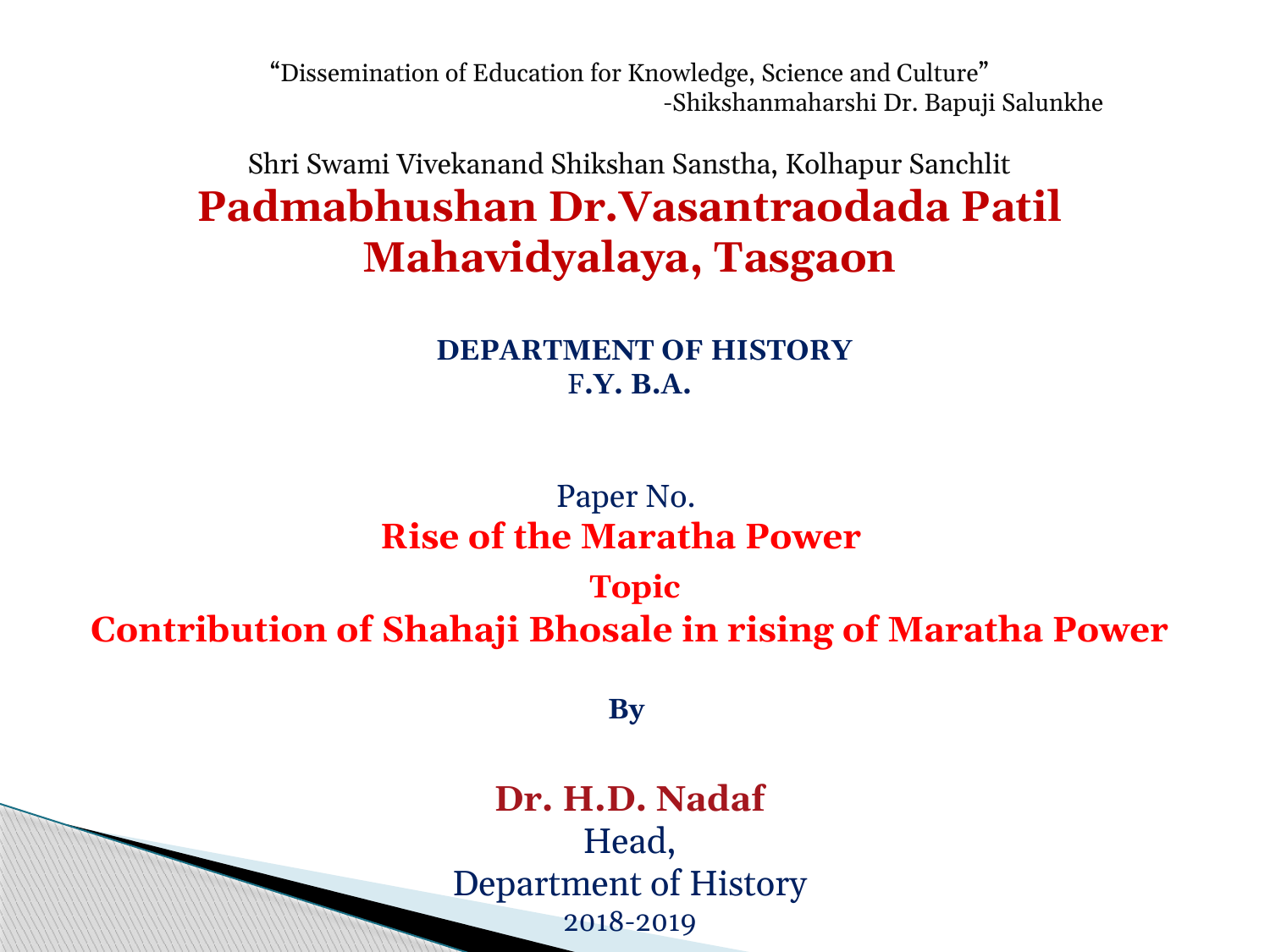

“Dissemination of Education for Knowledge, Science and Culture”
				-Shikshanmaharshi Dr. Bapuji Salunkhe

Shri Swami Vivekanand Shikshan Sanstha, Kolhapur Sanchlit
Padmabhushan Dr.Vasantraodada Patil Mahavidyalaya, Tasgaon

    DEPARTMENT OF HISTORY
F.Y. B.A.

Paper No.
Rise of the Maratha Power
 Topic
Contribution of Shahaji Bhosale in rising of Maratha Power

By

Dr. H.D. Nadaf
Head,
Department of History
2018-2019